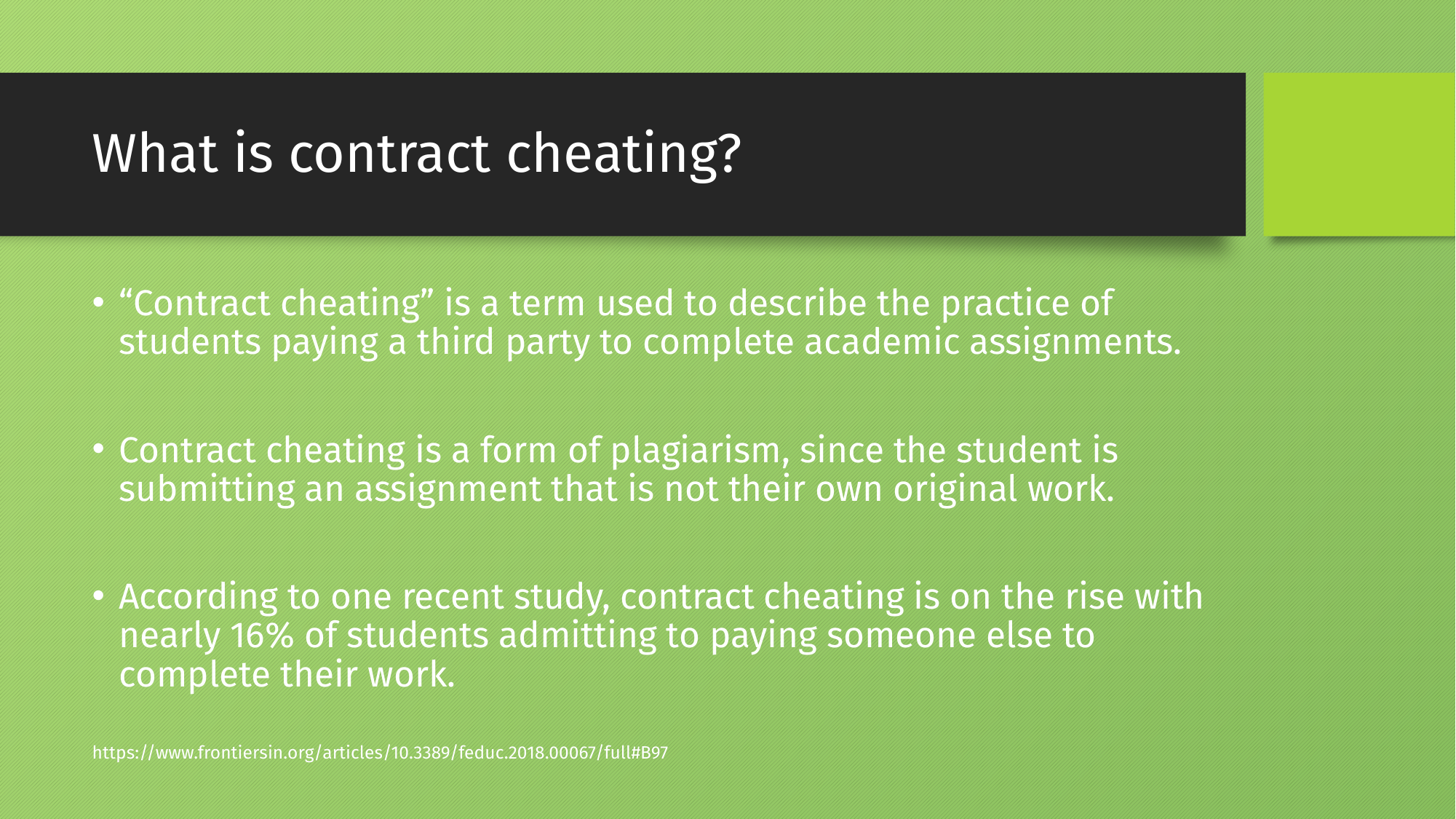

# What is contract cheating?
“Contract cheating” is a term used to describe the practice of students paying a third party to complete academic assignments.

Contract cheating is a form of plagiarism, since the student is submitting an assignment that is not their own original work.

According to one recent study, contract cheating is on the rise with nearly 16% of students admitting to paying someone else to complete their work.

https://www.frontiersin.org/articles/10.3389/feduc.2018.00067/full#B97